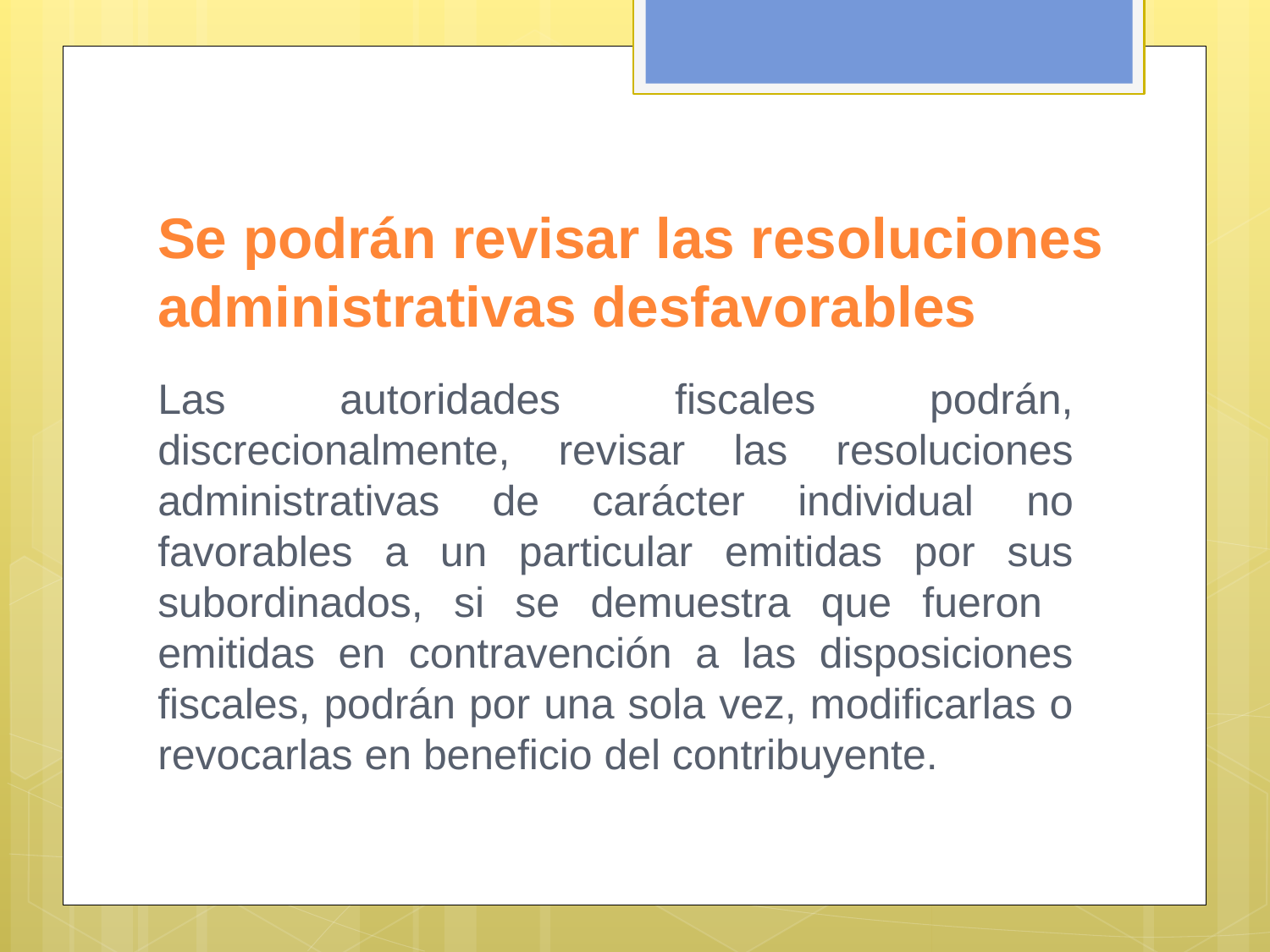

# Se podrán revisar las resoluciones administrativas desfavorables
Las autoridades fiscales podrán, discrecionalmente, revisar las resoluciones administrativas de carácter individual no favorables a un particular emitidas por sus subordinados, si se demuestra que fueron  emitidas en contravención a las disposiciones fiscales, podrán por una sola vez, modificarlas o revocarlas en beneficio del contribuyente.